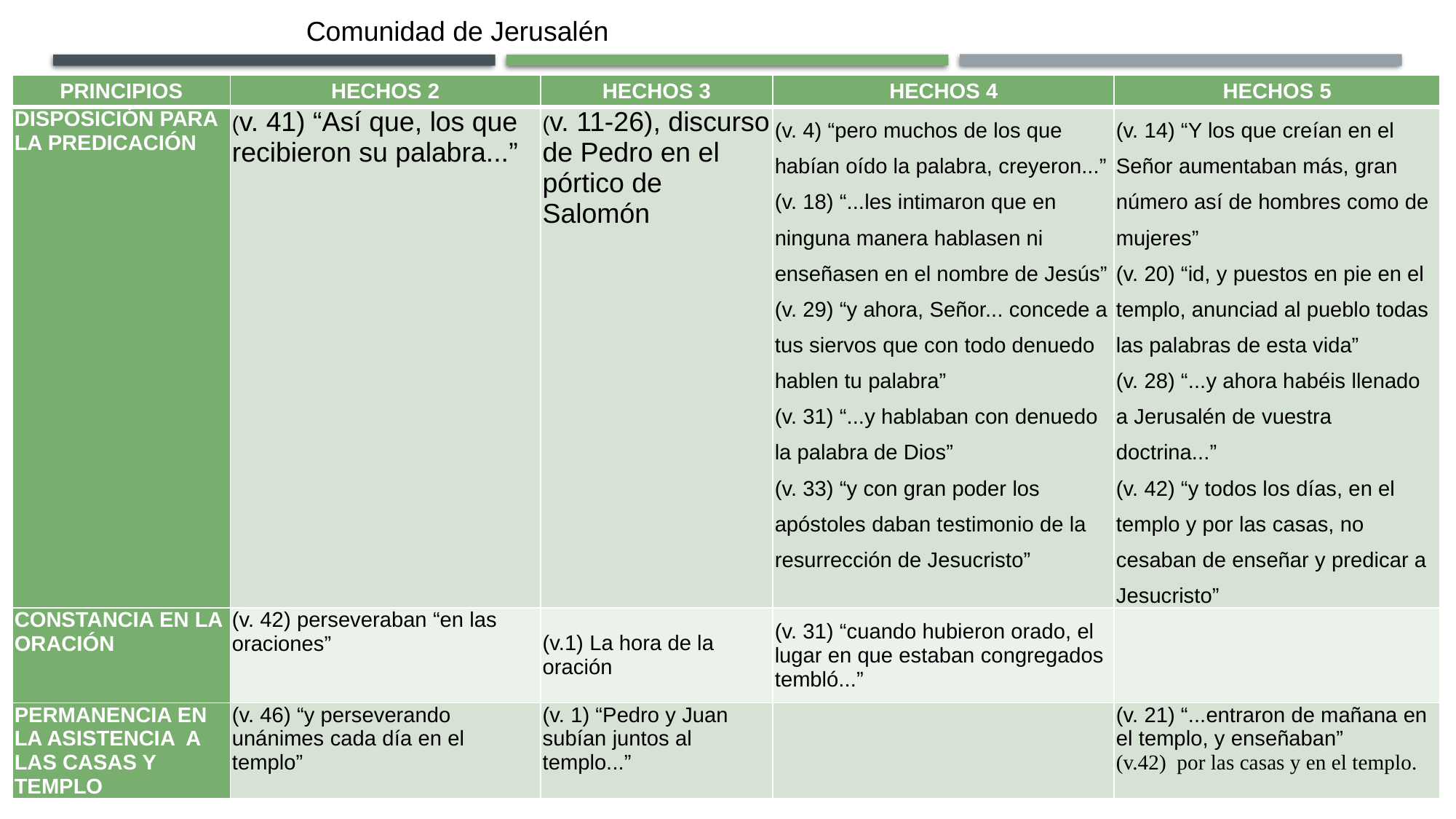

Comunidad de Jerusalén
| PRINCIPIOS | HECHOS 2 | HECHOS 3 | HECHOS 4 | HECHOS 5 |
| --- | --- | --- | --- | --- |
| DISPOSICIÓN PARA LA PREDICACIÓN | (v. 41) “Así que, los que recibieron su palabra...” | (v. 11-26), discurso de Pedro en el pórtico de Salomón | (v. 4) “pero muchos de los que habían oído la palabra, creyeron...” (v. 18) “...les intimaron que en ninguna manera hablasen ni enseñasen en el nombre de Jesús” (v. 29) “y ahora, Señor... concede a tus siervos que con todo denuedo hablen tu palabra” (v. 31) “...y hablaban con denuedo la palabra de Dios” (v. 33) “y con gran poder los apóstoles daban testimonio de la resurrección de Jesucristo” | (v. 14) “Y los que creían en el Señor aumentaban más, gran número así de hombres como de mujeres” (v. 20) “id, y puestos en pie en el templo, anunciad al pueblo todas las palabras de esta vida” (v. 28) “...y ahora habéis llenado a Jerusalén de vuestra doctrina...” (v. 42) “y todos los días, en el templo y por las casas, no cesaban de enseñar y predicar a Jesucristo” |
| CONSTANCIA EN LA ORACIÓN | (v. 42) perseveraban “en las oraciones” | (v.1) La hora de la oración | (v. 31) “cuando hubieron orado, el lugar en que estaban congregados tembló...” |  |
| PERMANENCIA EN LA ASISTENCIA A LAS CASAS Y TEMPLO | (v. 46) “y perseverando unánimes cada día en el templo” | (v. 1) “Pedro y Juan subían juntos al templo...” |  | (v. 21) “...entraron de mañana en el templo, y enseñaban” (v.42) por las casas y en el templo. |